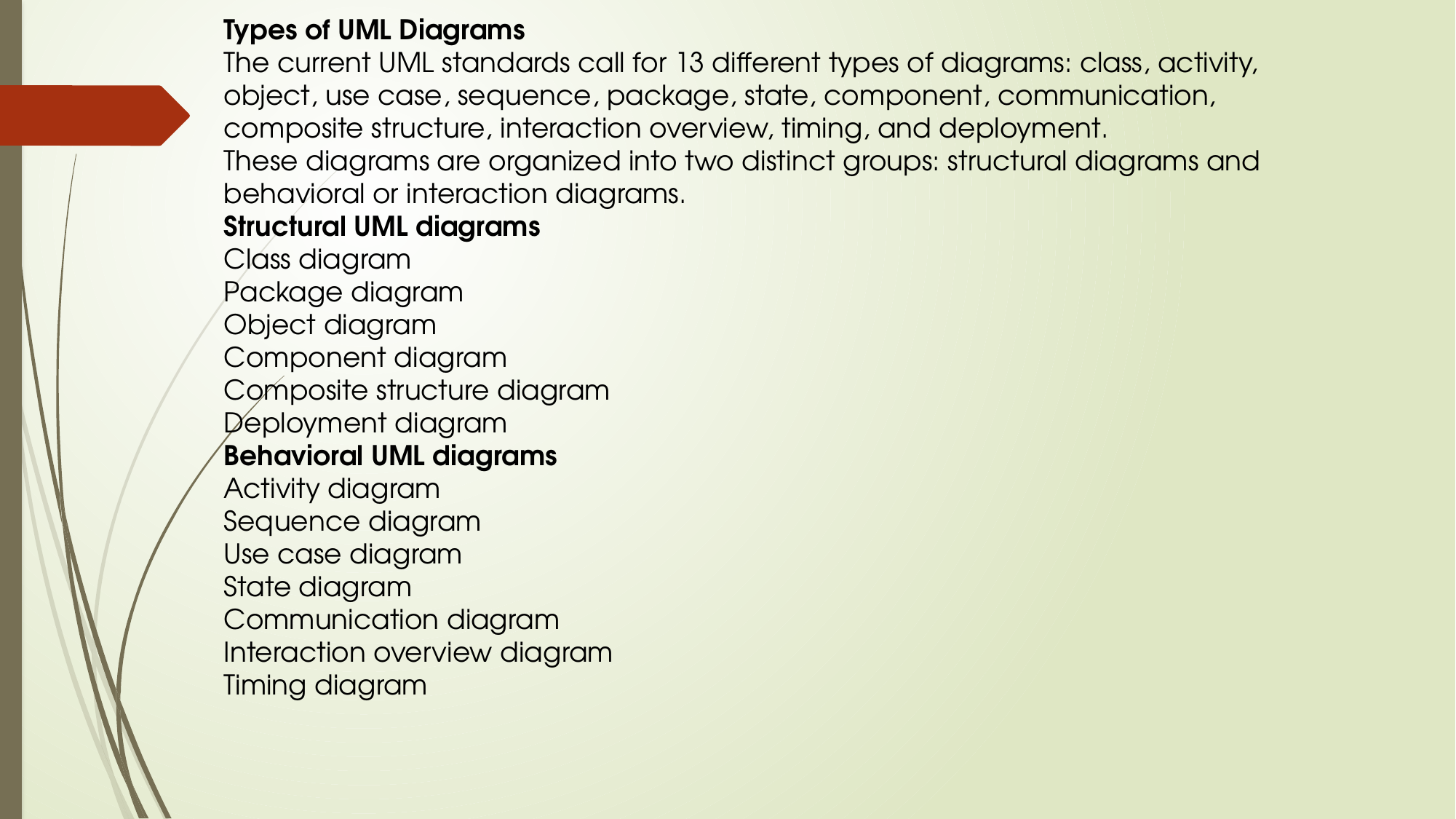

Types of UML Diagrams
The current UML standards call for 13 different types of diagrams: class, activity, object, use case, sequence, package, state, component, communication, composite structure, interaction overview, timing, and deployment.
These diagrams are organized into two distinct groups: structural diagrams and behavioral or interaction diagrams.
Structural UML diagrams
Class diagram
Package diagram
Object diagram
Component diagram
Composite structure diagram
Deployment diagram
Behavioral UML diagrams
Activity diagram
Sequence diagram
Use case diagram
State diagram
Communication diagram
Interaction overview diagram
Timing diagram